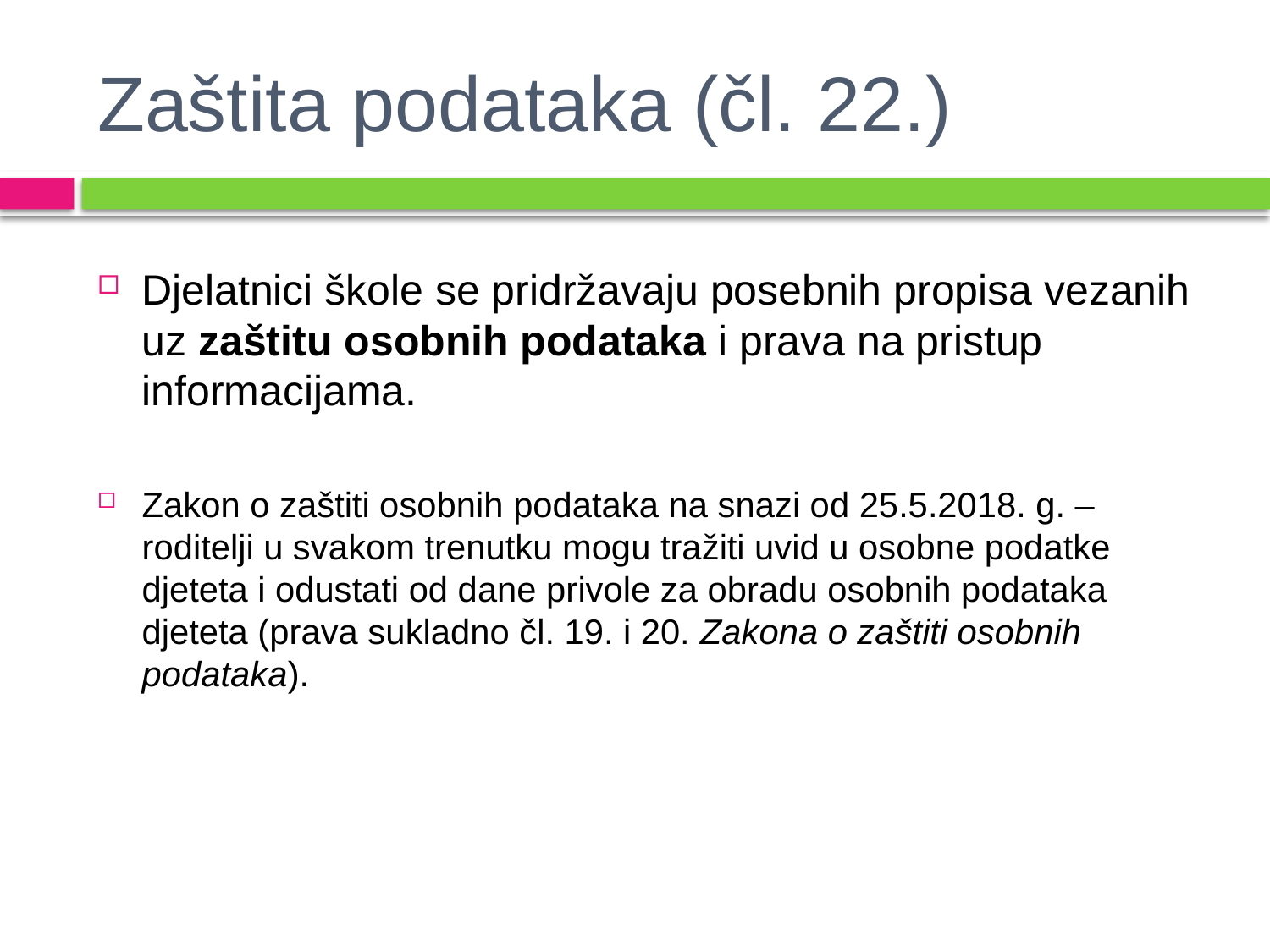

# Zaštita podataka (čl. 22.)
Djelatnici škole se pridržavaju posebnih propisa vezanih uz zaštitu osobnih podataka i prava na pristup informacijama.

Zakon o zaštiti osobnih podataka na snazi od 25.5.2018. g. – roditelji u svakom trenutku mogu tražiti uvid u osobne podatke djeteta i odustati od dane privole za obradu osobnih podataka djeteta (prava sukladno čl. 19. i 20. Zakona o zaštiti osobnih podataka).